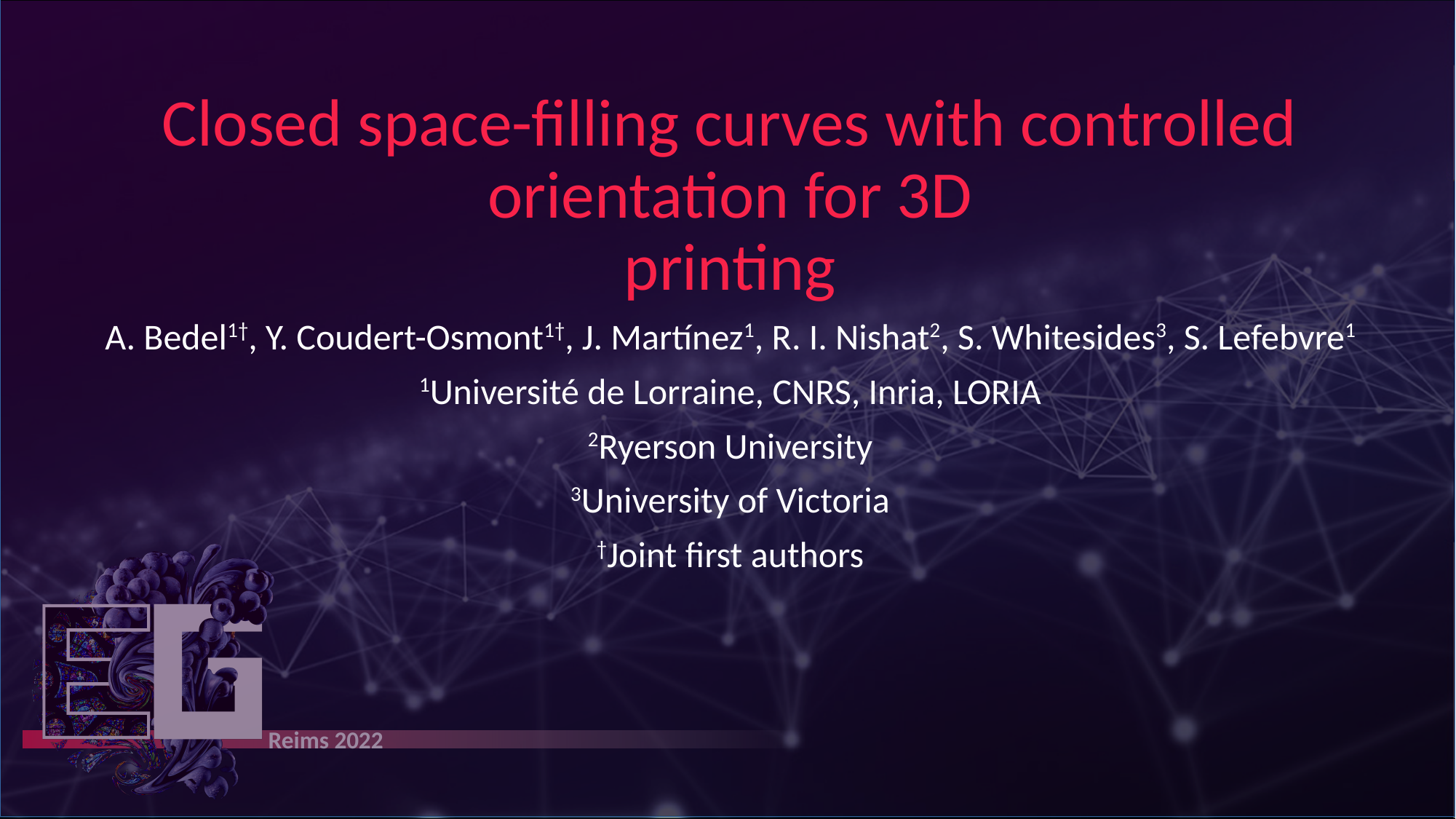

# Closed space-filling curves with controlled orientation for 3D printing
A. Bedel1†, Y. Coudert-Osmont1†, J. Martínez1, R. I. Nishat2, S. Whitesides3, S. Lefebvre1
1Université de Lorraine, CNRS, Inria, LORIA
2Ryerson University
3University of Victoria
†Joint first authors